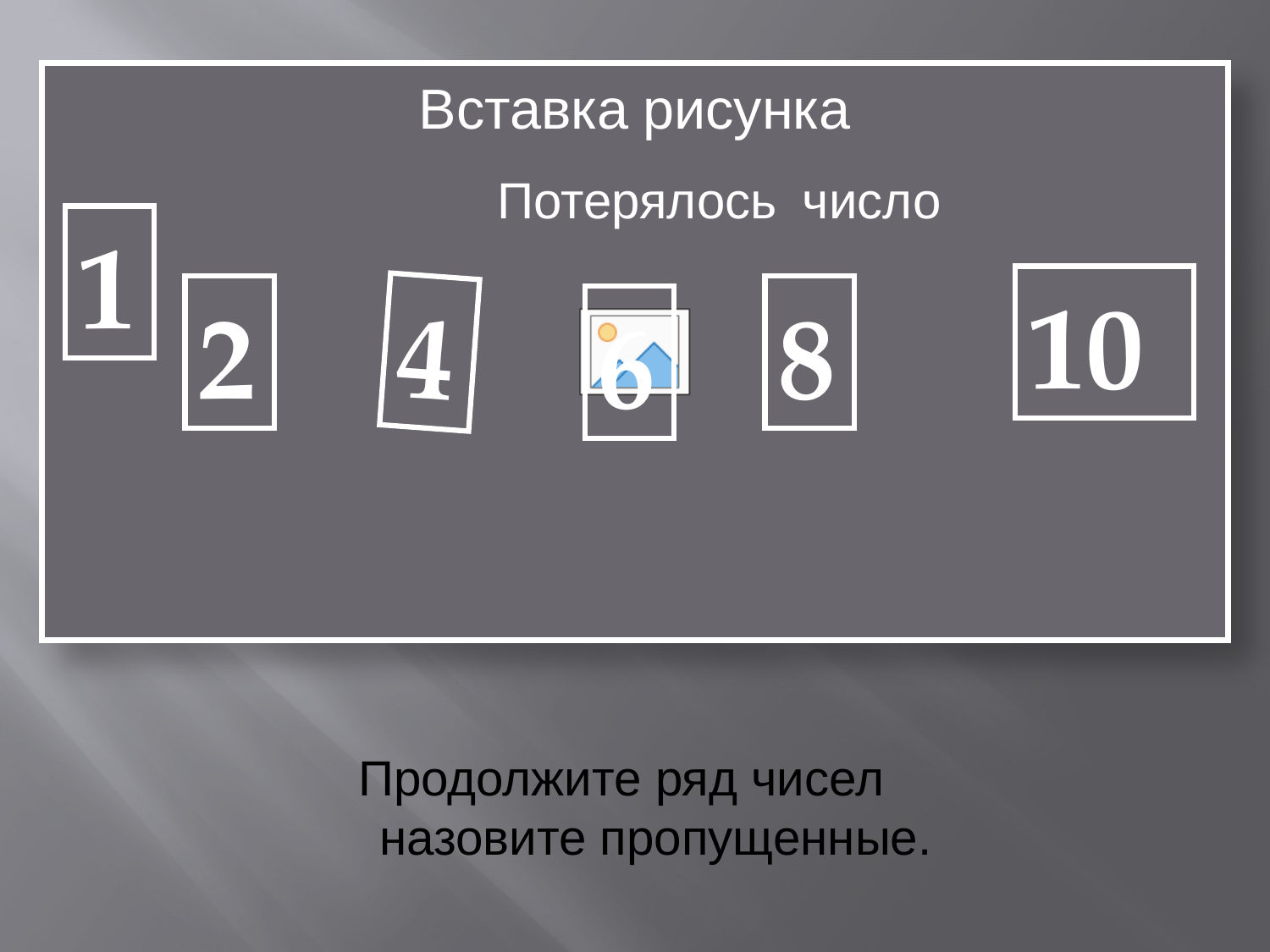

Потерялось  число
1
10
2
4
8
6
# Продолжите ряд чисел      назовите пропущенные.